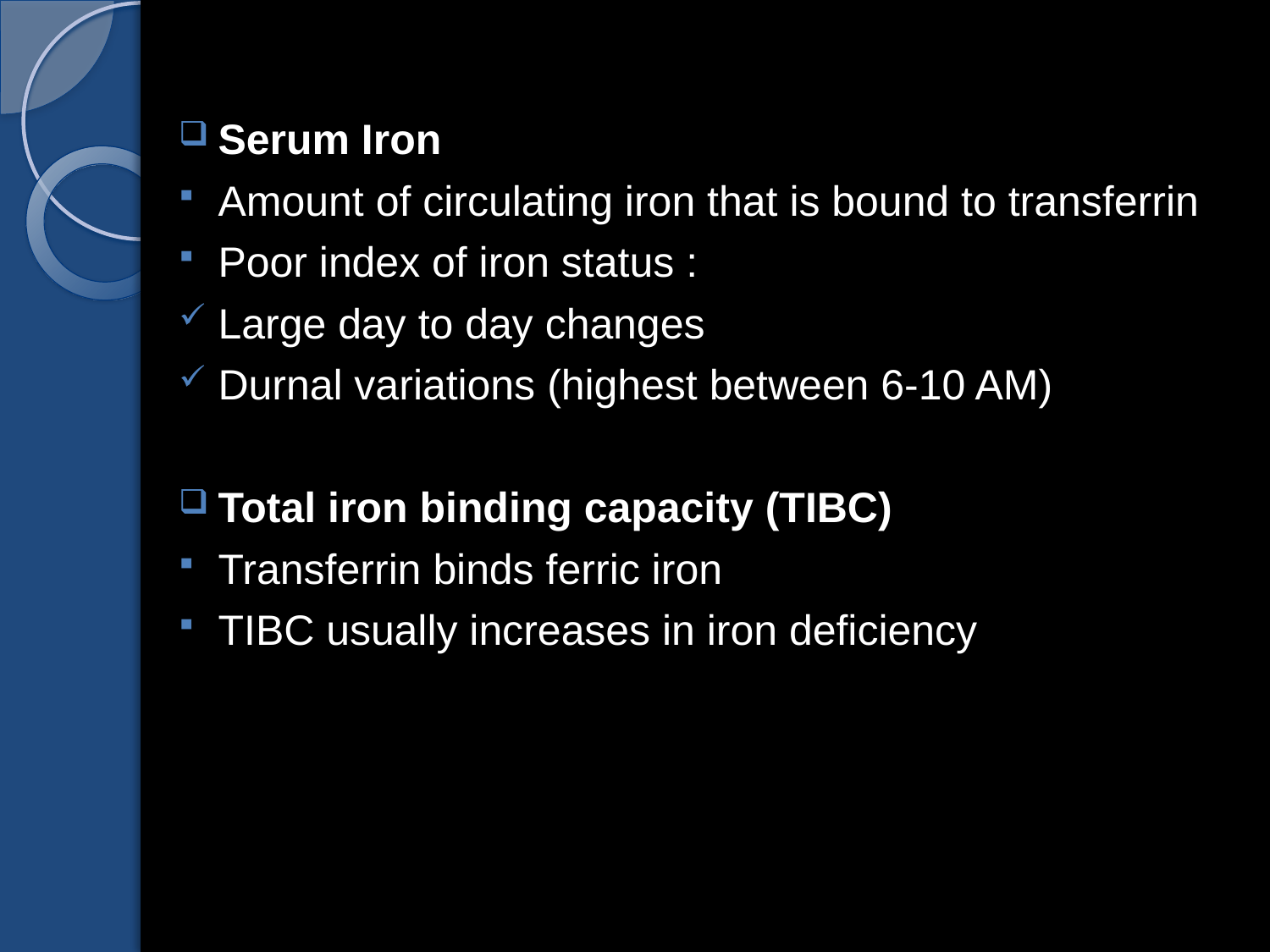

Serum Iron
Amount of circulating iron that is bound to transferrin
Poor index of iron status :
Large day to day changes
Durnal variations (highest between 6-10 AM)

Total iron binding capacity (TIBC)
Transferrin binds ferric iron
TIBC usually increases in iron deficiency